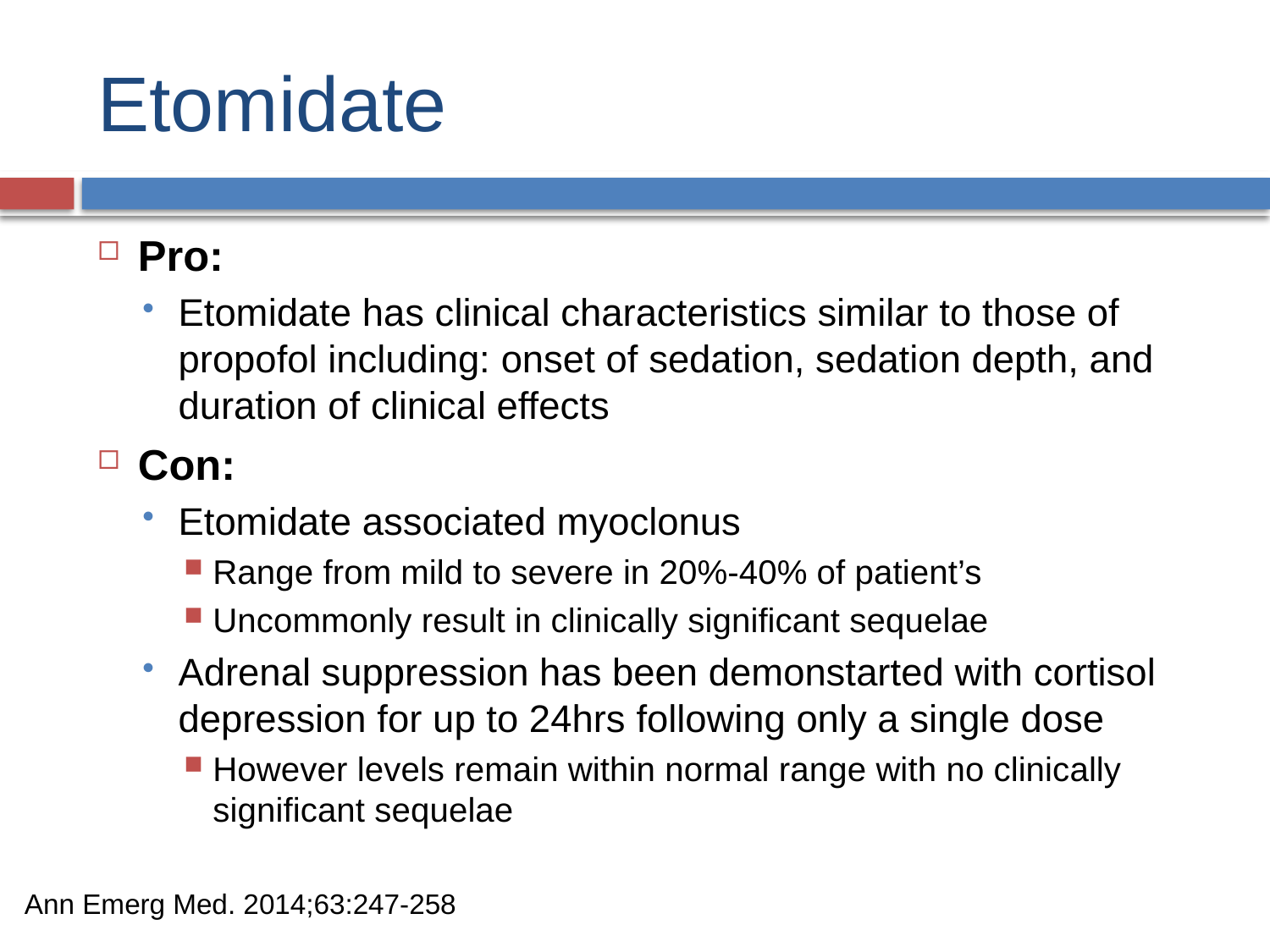

# Etomidate
Pro:
Etomidate has clinical characteristics similar to those of propofol including: onset of sedation, sedation depth, and duration of clinical effects
Con:
Etomidate associated myoclonus
Range from mild to severe in 20%-40% of patient’s
Uncommonly result in clinically significant sequelae
Adrenal suppression has been demonstarted with cortisol depression for up to 24hrs following only a single dose
However levels remain within normal range with no clinically significant sequelae
Ann Emerg Med. 2014;63:247-258